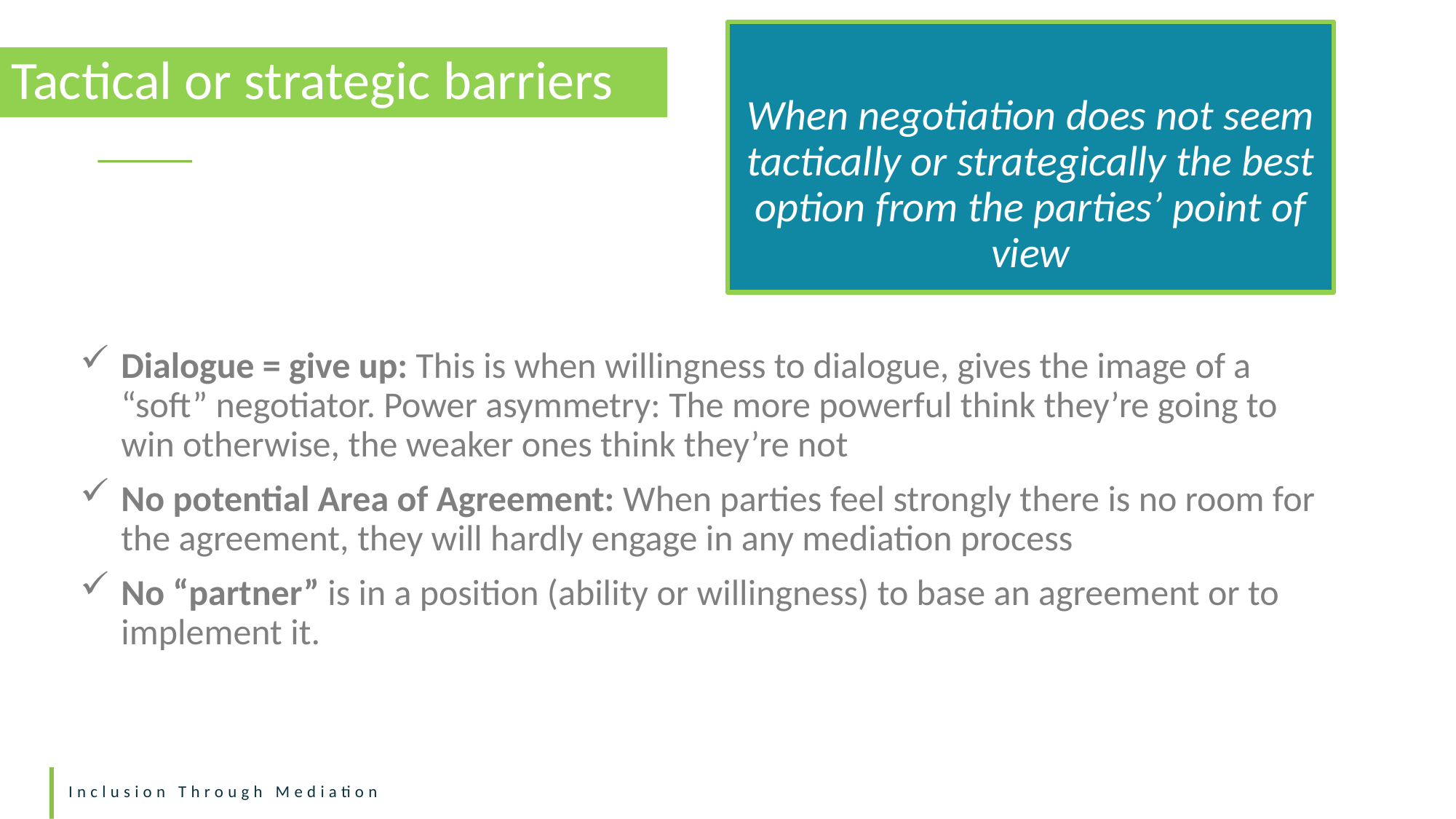

When negotiation does not seem tactically or strategically the best option from the parties’ point of view
Tactical or strategic barriers
Dialogue = give up: This is when willingness to dialogue, gives the image of a “soft” negotiator. Power asymmetry: The more powerful think they’re going to win otherwise, the weaker ones think they’re not
No potential Area of Agreement: When parties feel strongly there is no room for the agreement, they will hardly engage in any mediation process
No “partner” is in a position (ability or willingness) to base an agreement or to implement it.